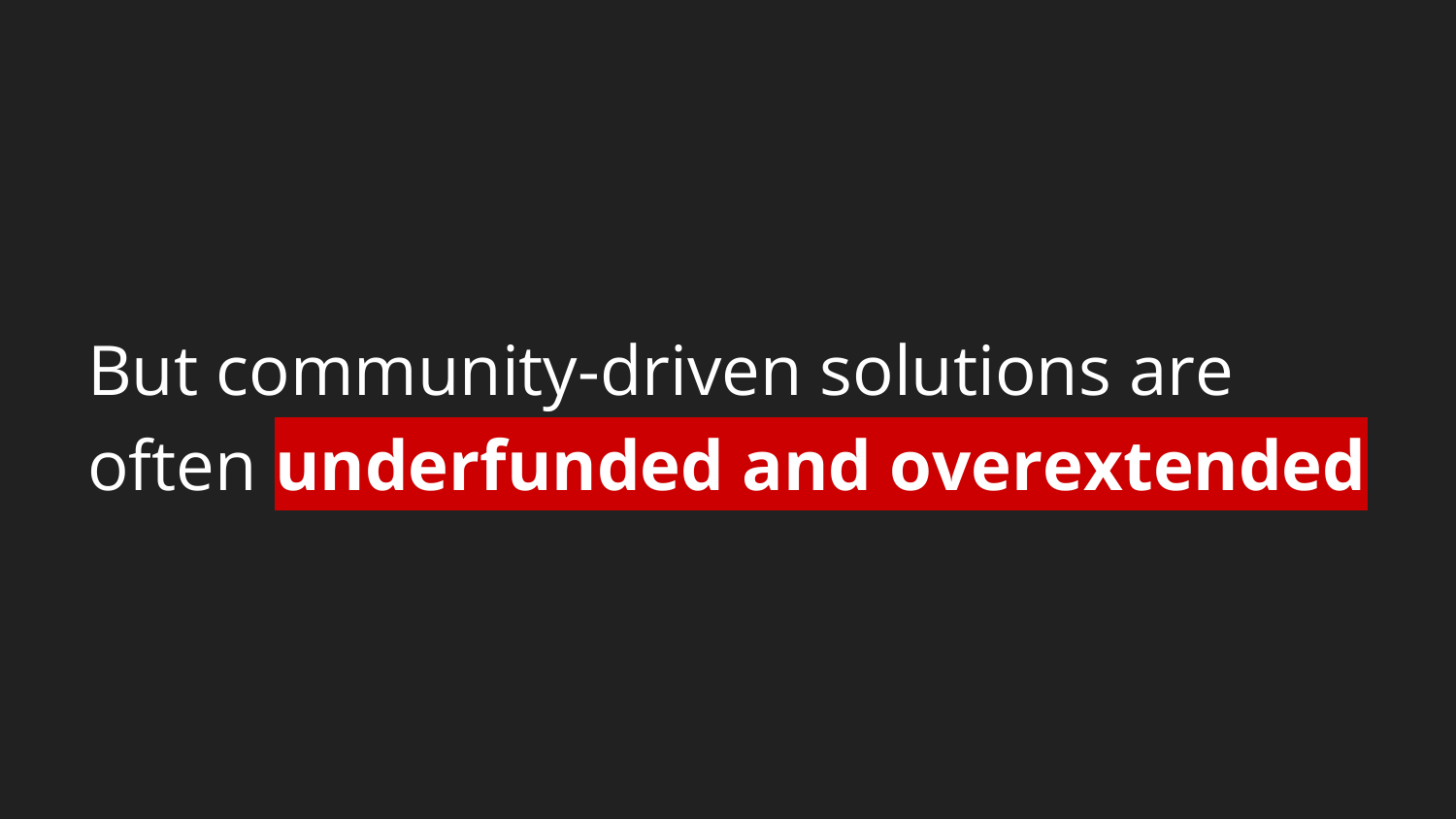

# But community-driven solutions are often underfunded and overextended